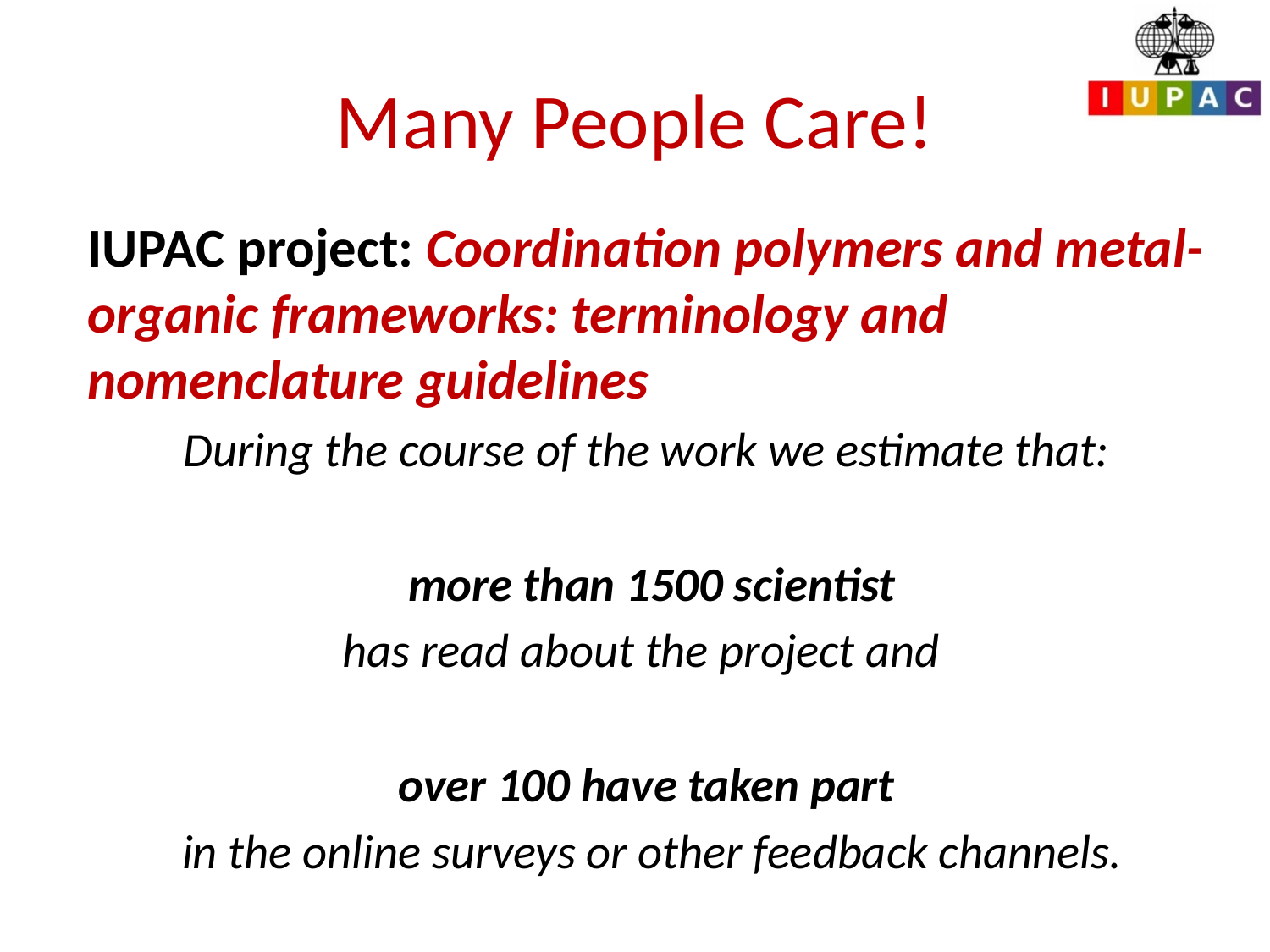

# Many People Care!
IUPAC project: Coordination polymers and metal- organic frameworks: terminology and nomenclature guidelines
During the course of the work we estimate that:

  more than 1500 scientist
has read about the project and

over 100 have taken part
 in the online surveys or other feedback channels.